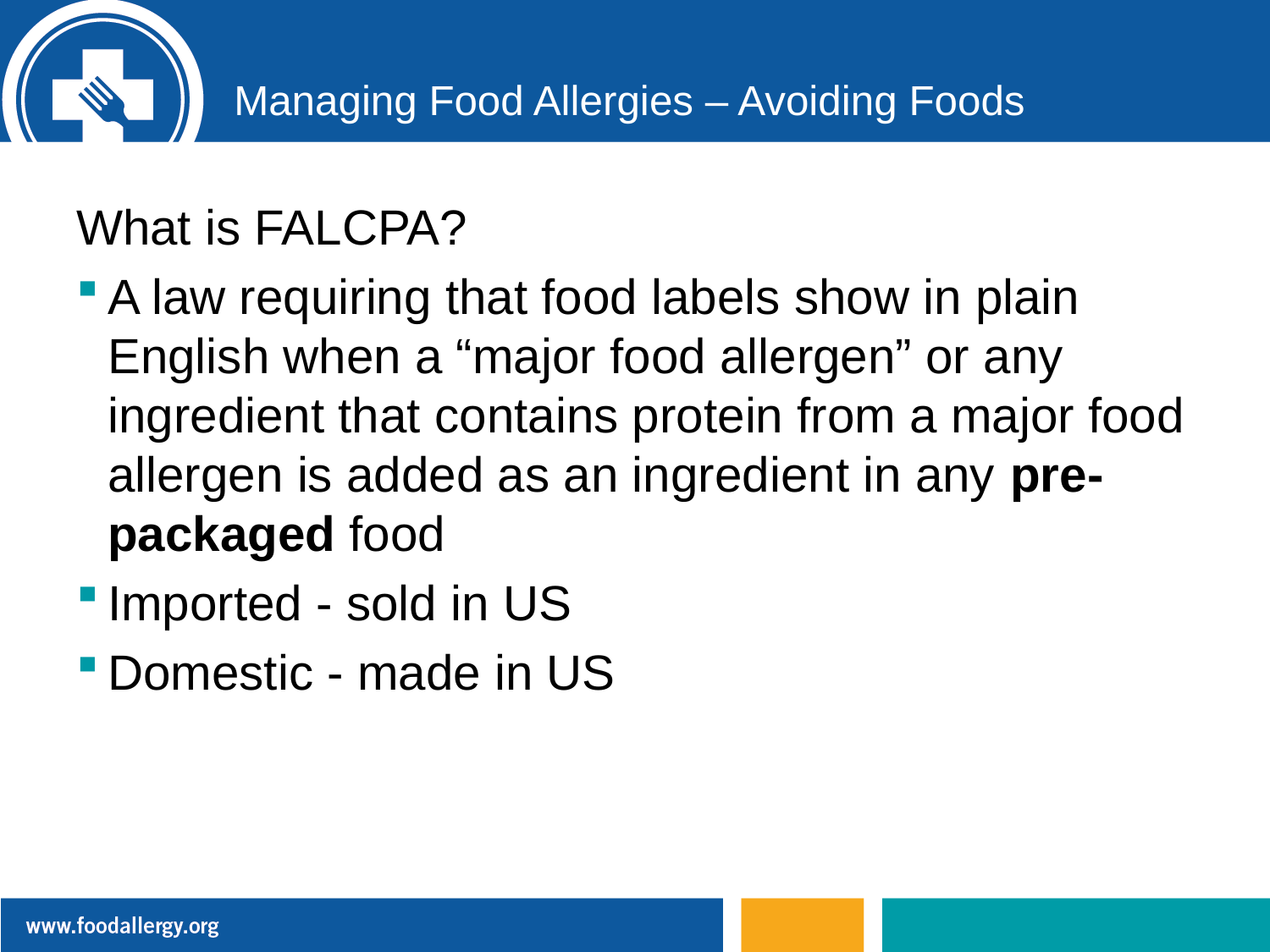

# Managing Food Allergies – Avoiding Foods
What is FALCPA?
A law requiring that food labels show in plain English when a “major food allergen” or any ingredient that contains protein from a major food allergen is added as an ingredient in any pre-packaged food
Imported - sold in US
Domestic - made in US